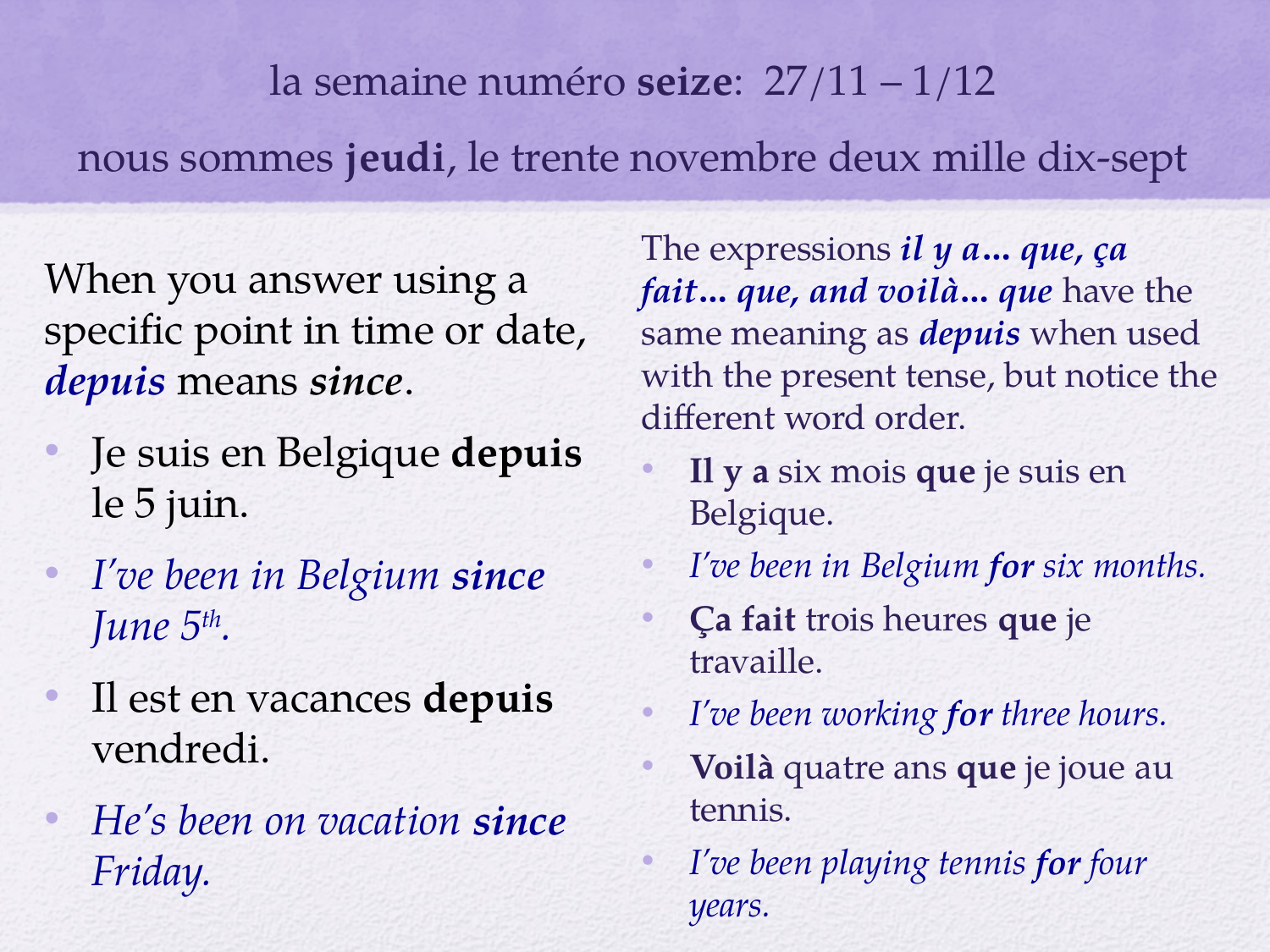

# la semaine numéro seize:  27/11 – 1/12 nous sommes jeudi, le trente novembre deux mille dix-sept
The expressions il y a… que, ça fait… que, and voilà… que have the same meaning as depuis when used with the present tense, but notice the different word order.
Il y a six mois que je suis en Belgique.
I’ve been in Belgium for six months.
Ça fait trois heures que je travaille.
I’ve been working for three hours.
Voilà quatre ans que je joue au tennis.
I’ve been playing tennis for four years.
When you answer using a specific point in time or date, depuis means since.
Je suis en Belgique depuis le 5 juin.
I’ve been in Belgium since June 5th.
Il est en vacances depuis vendredi.
He’s been on vacation since Friday.